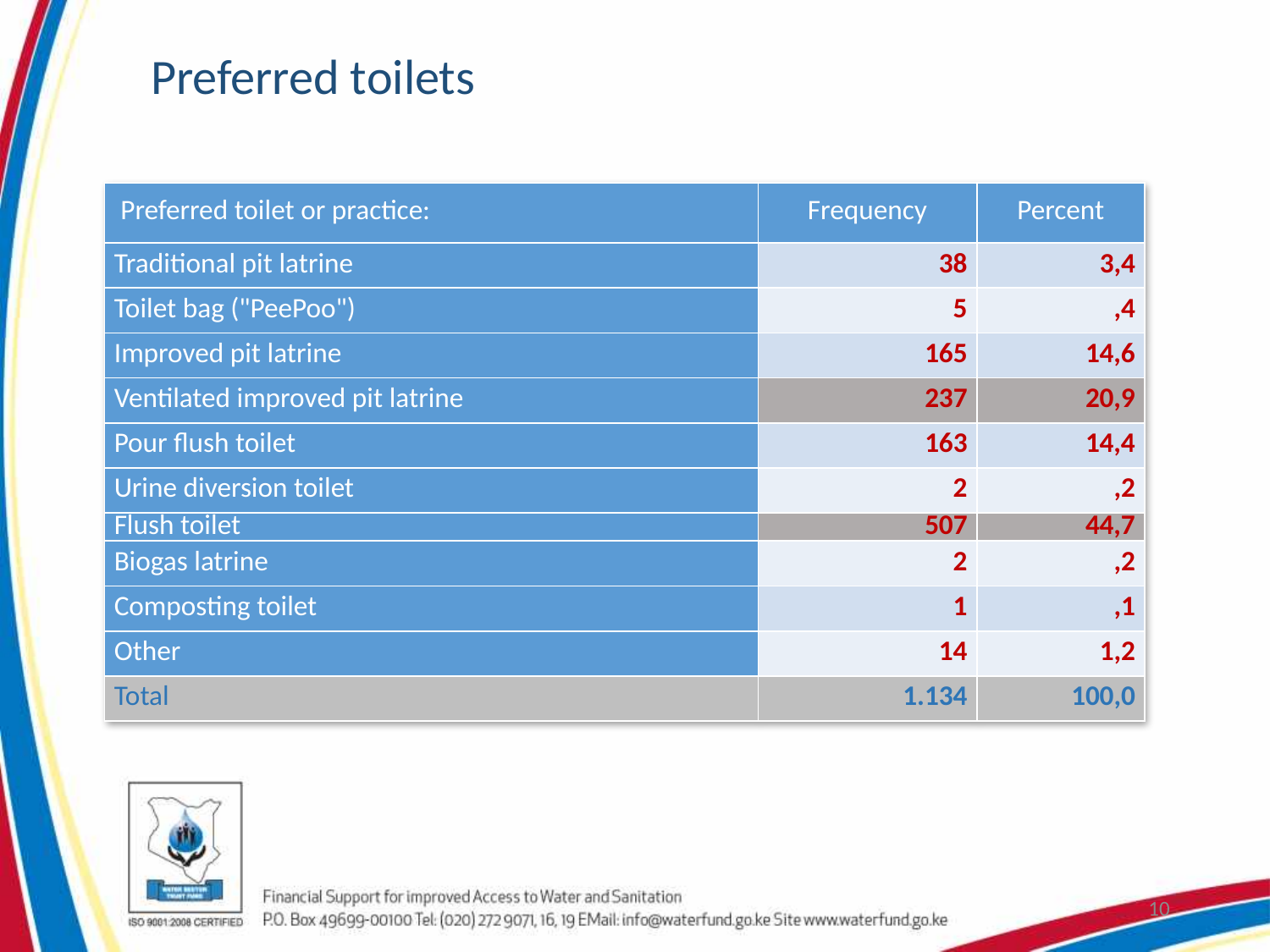

# Preferred toilets

| Preferred toilet or practice: | Frequency | Percent |
| --- | --- | --- |
| Traditional pit latrine | 38 | 3,4 |
| Toilet bag ("PeePoo") | 5 | ,4 |
| Improved pit latrine | 165 | 14,6 |
| Ventilated improved pit latrine | 237 | 20,9 |
| Pour flush toilet | 163 | 14,4 |
| Urine diversion toilet | 2 | ,2 |
| Flush toilet | 507 | 44,7 |
| Biogas latrine | 2 | ,2 |
| Composting toilet | 1 | ,1 |
| Other | 14 | 1,2 |
| Total | 1.134 | 100,0 |
10